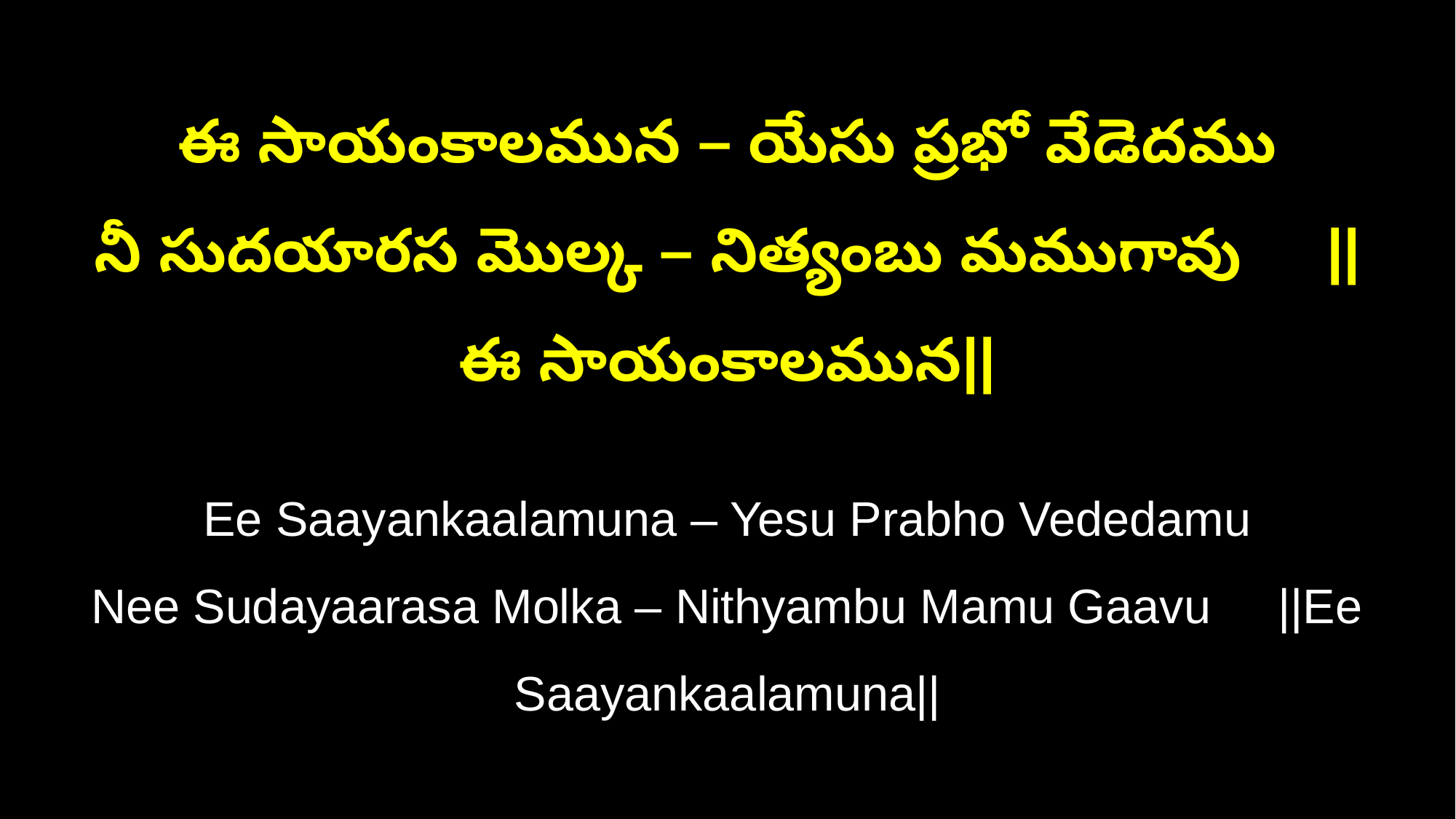

ఈ సాయంకాలమున – యేసు ప్రభో వేడెదము
నీ సుదయారస మొల్క – నిత్యంబు మముగావు     ||ఈ సాయంకాలమున||
Ee Saayankaalamuna – Yesu Prabho Vededamu
Nee Sudayaarasa Molka – Nithyambu Mamu Gaavu     ||Ee Saayankaalamuna||